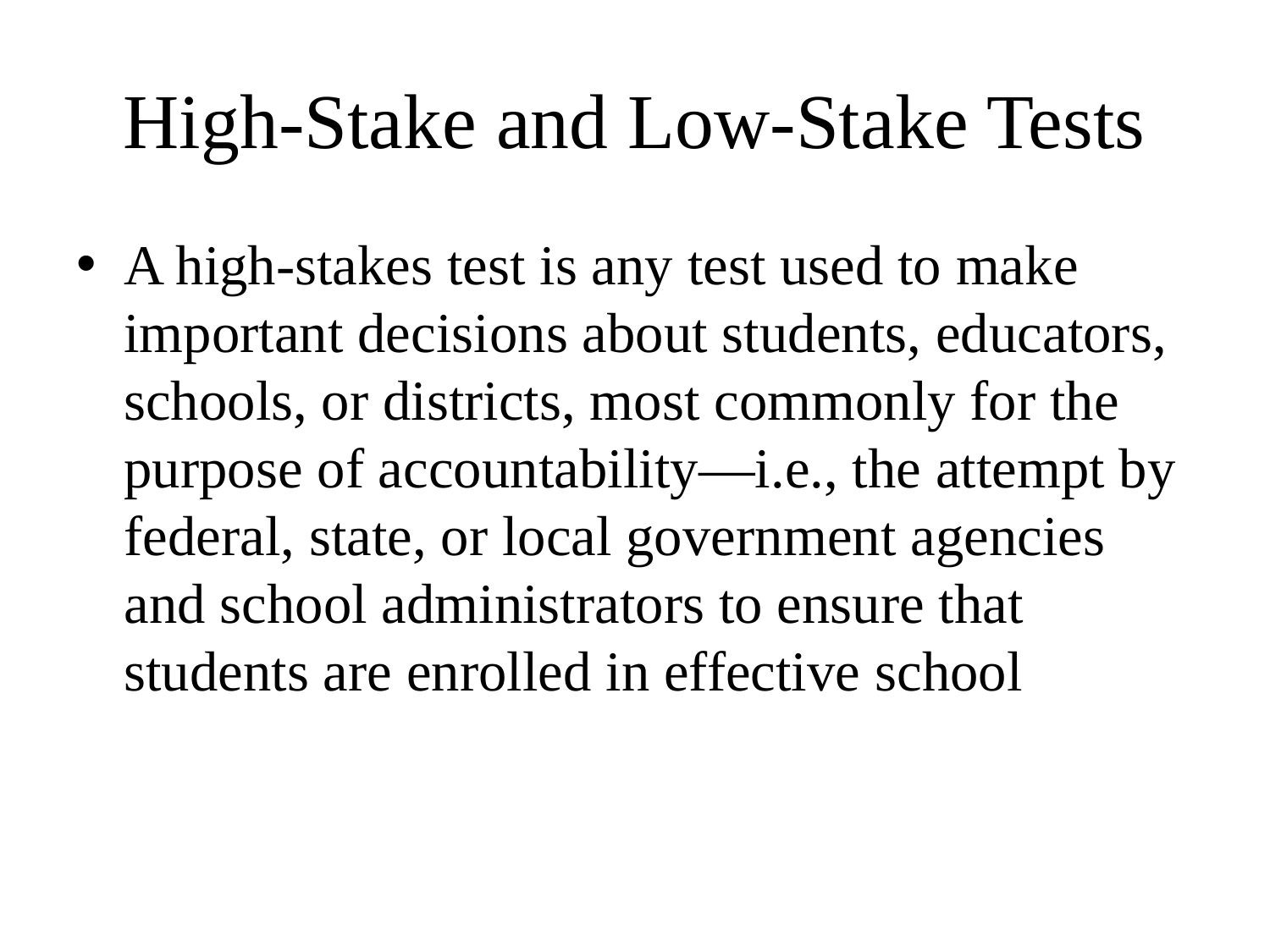

# High-Stake and Low-Stake Tests
A high-stakes test is any test used to make important decisions about students, educators, schools, or districts, most commonly for the purpose of accountability—i.e., the attempt by federal, state, or local government agencies and school administrators to ensure that students are enrolled in effective school